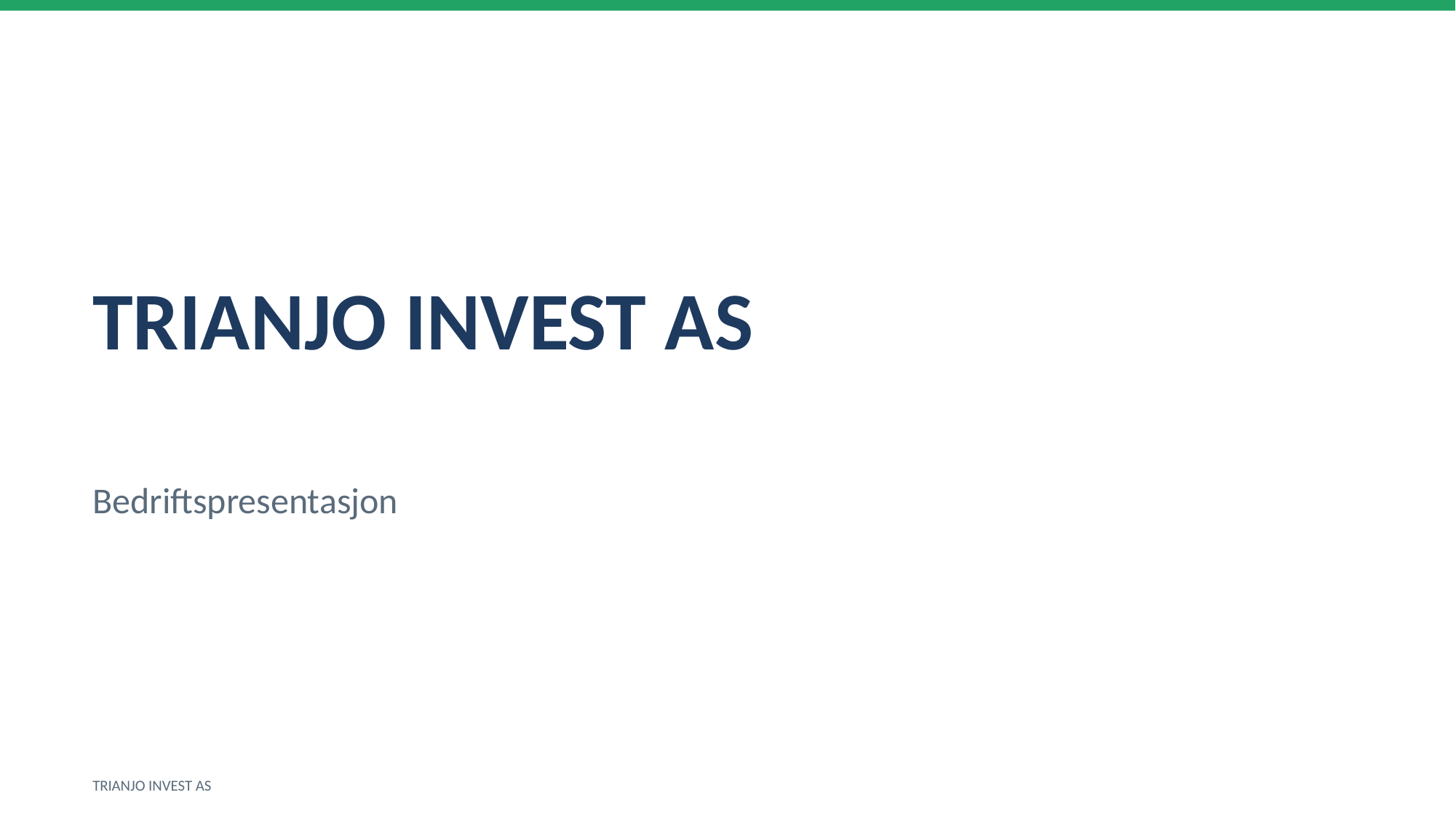

TRIANJO INVEST AS
Bedriftspresentasjon
TRIANJO INVEST AS